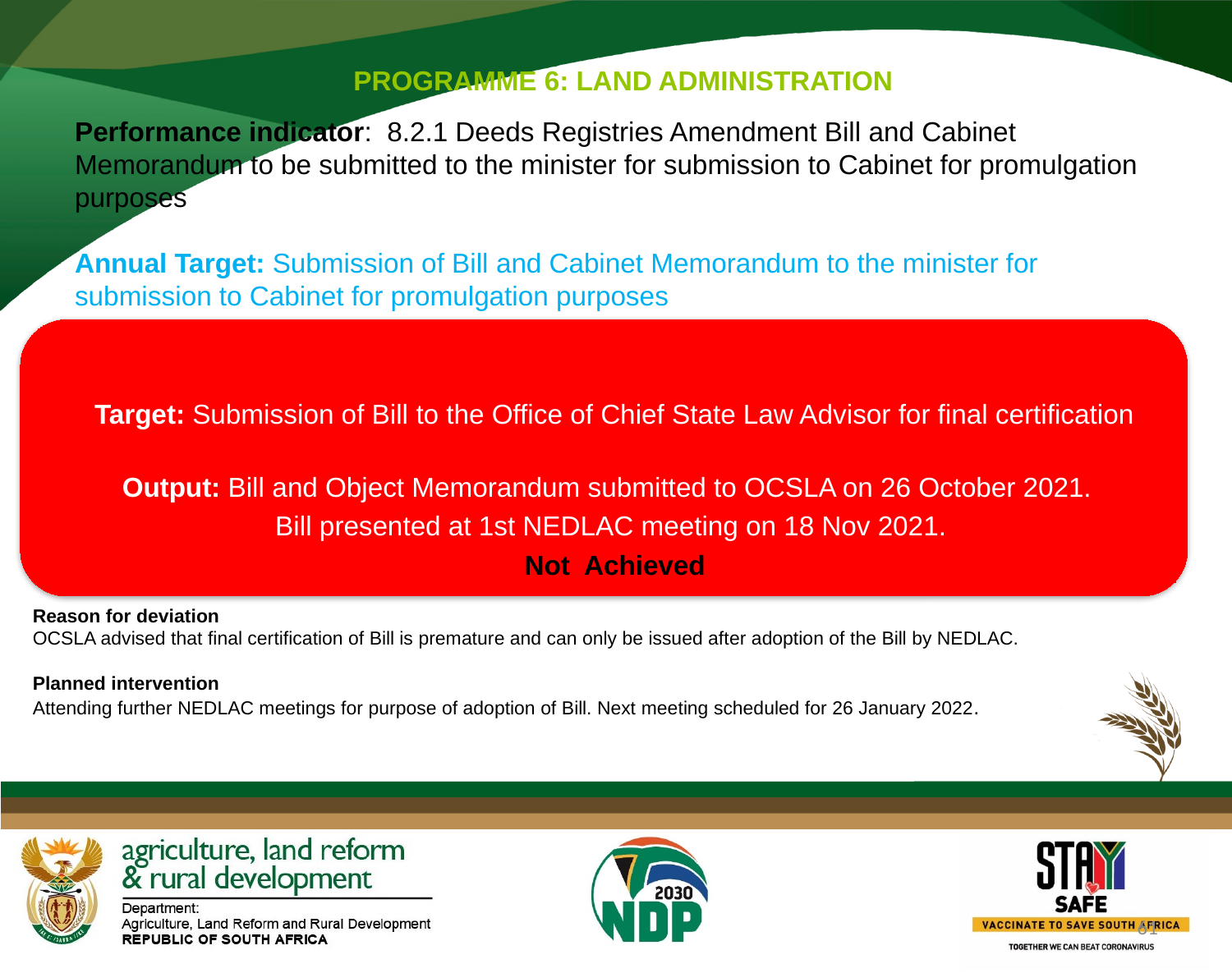

PROGRAMME 6: LAND ADMINISTRATION

Performance indicator:  8.2.1 Deeds Registries Amendment Bill and Cabinet Memorandum to be submitted to the minister for submission to Cabinet for promulgation purposes

Annual Target: Submission of Bill and Cabinet Memorandum to the minister for submission to Cabinet for promulgation purposes

Target: Submission of Bill to the Office of Chief State Law Advisor for final certification

Output: Bill and Object Memorandum submitted to OCSLA on 26 October 2021.
Bill presented at 1st NEDLAC meeting on 18 Nov 2021.
Not  Achieved
Reason for deviation
OCSLA advised that final certification of Bill is premature and can only be issued after adoption of the Bill by NEDLAC.

Planned intervention
Attending further NEDLAC meetings for purpose of adoption of Bill. Next meeting scheduled for 26 January 2022.
61